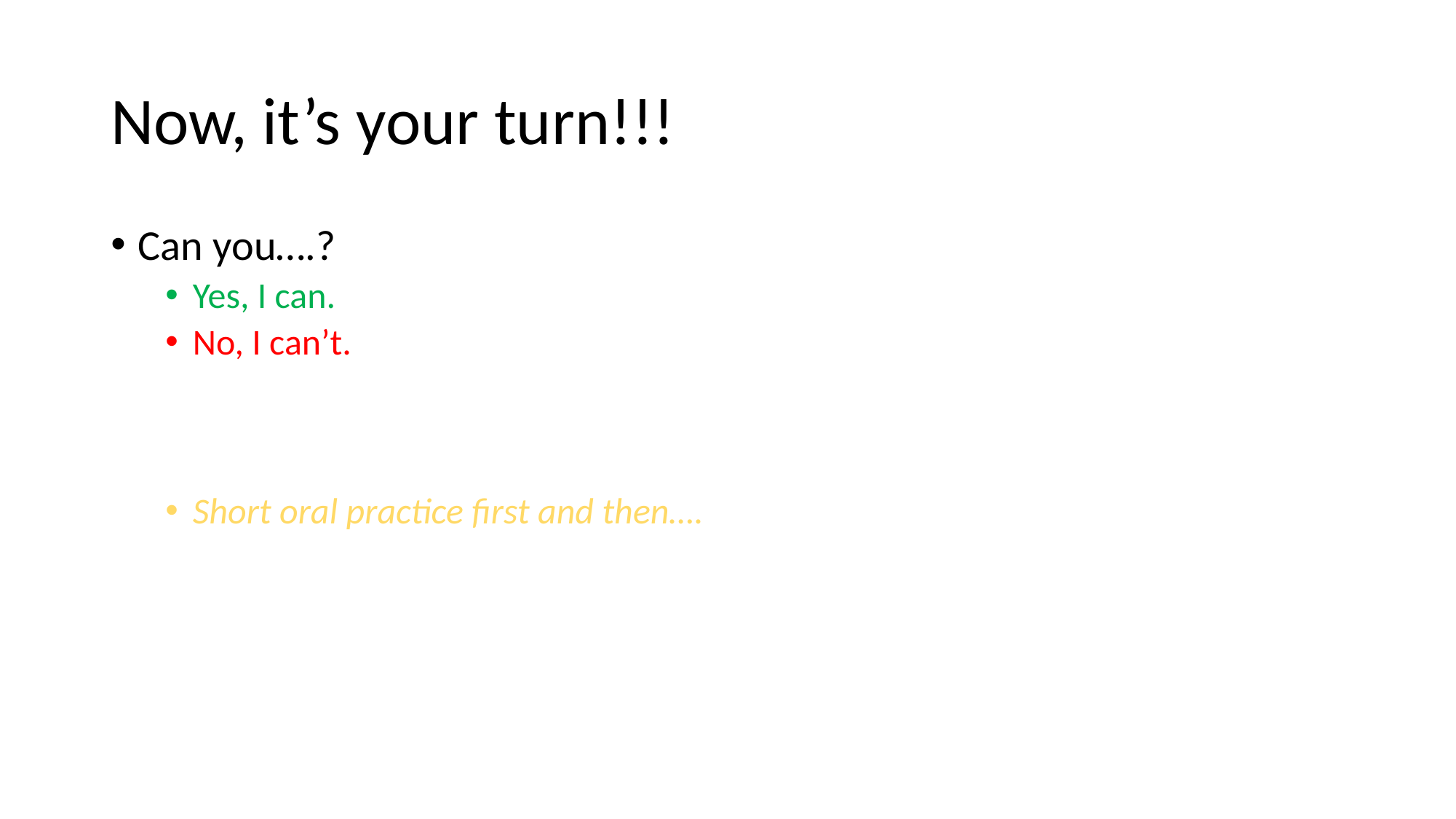

# Now, it’s your turn!!!
Can you….?
Yes, I can.
No, I can’t.

Short oral practice first and then….